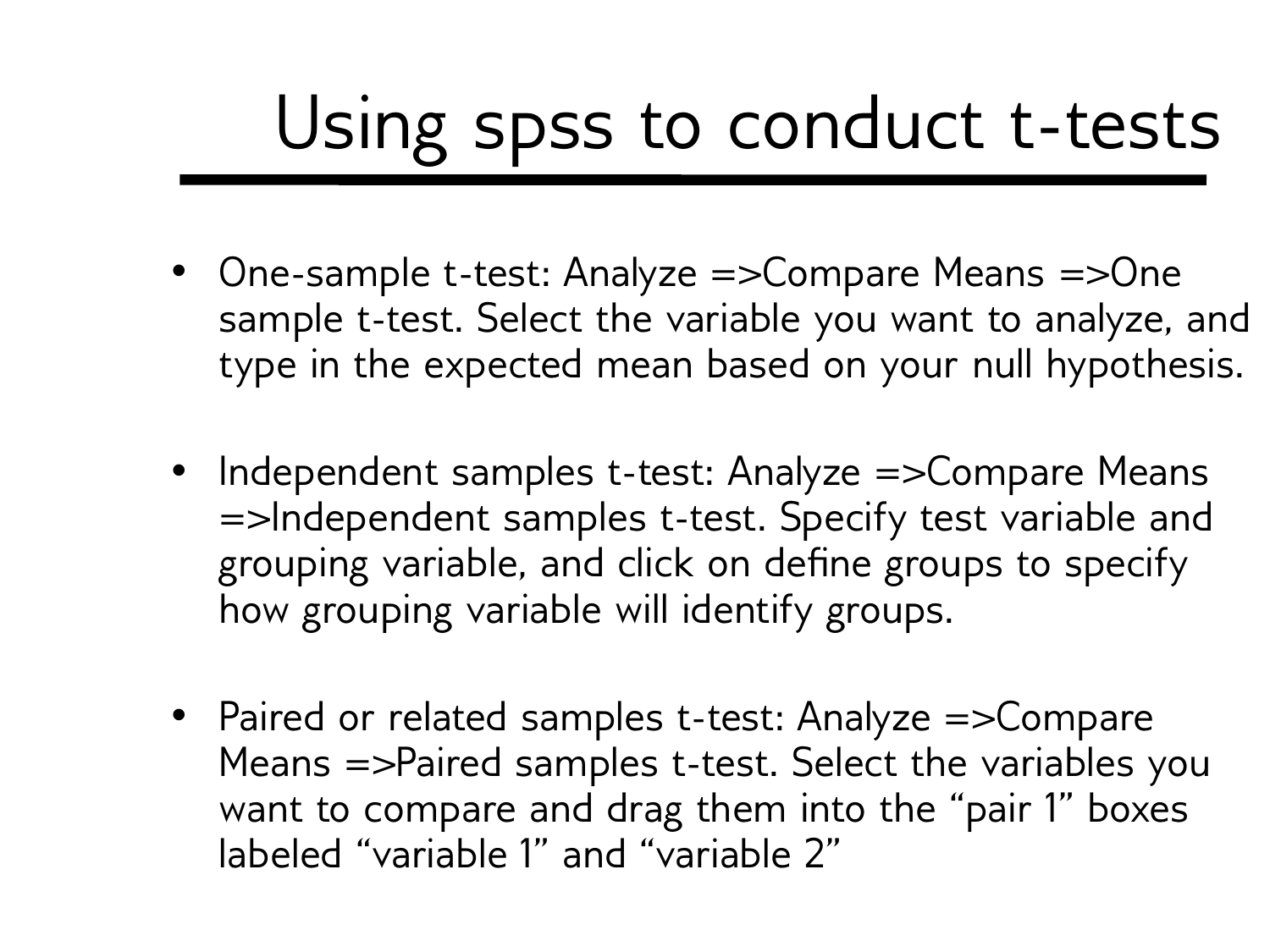

Using spss to conduct t-tests
One-sample t-test: Analyze =>Compare Means =>One sample t-test. Select the variable you want to analyze, and type in the expected mean based on your null hypothesis.

Independent samples t-test: Analyze =>Compare Means =>Independent samples t-test. Specify test variable and grouping variable, and click on define groups to specify how grouping variable will identify groups.

Paired or related samples t-test: Analyze =>Compare Means =>Paired samples t-test. Select the variables you want to compare and drag them into the “pair 1” boxes labeled “variable 1” and “variable 2”